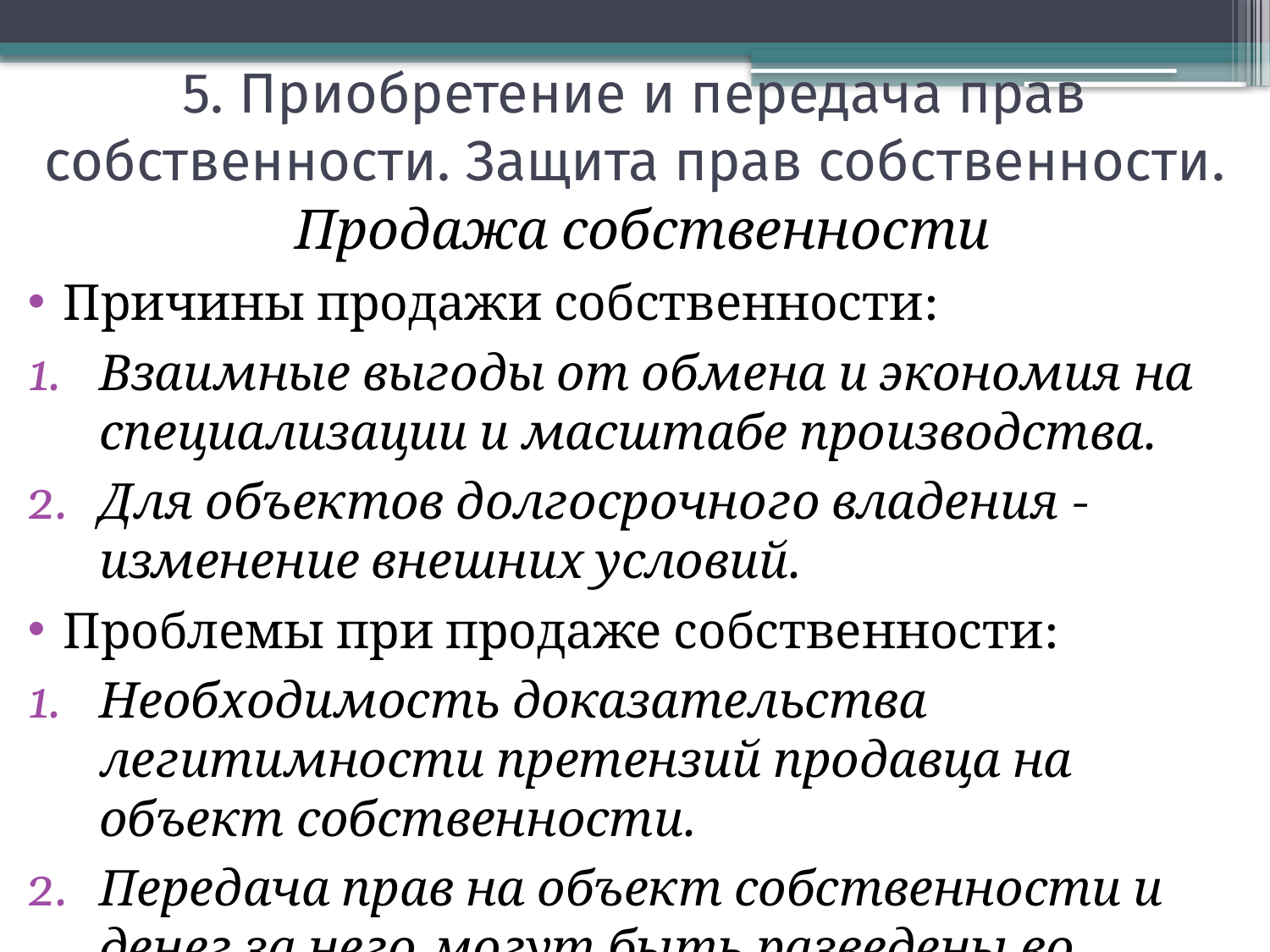

# 5. Приобретение и передача прав собственности. Защита прав собственности.
Продажа собственности
Причины продажи собственности:
Взаимные выгоды от обмена и экономия на специализации и масштабе производства.
Для объектов долгосрочного владения - изменение внешних условий.
Проблемы при продаже собственности:
Необходимость доказательства легитимности претензий продавца на объект собственности.
Передача прав на объект собственности и денег за него могут быть разведены во времени.